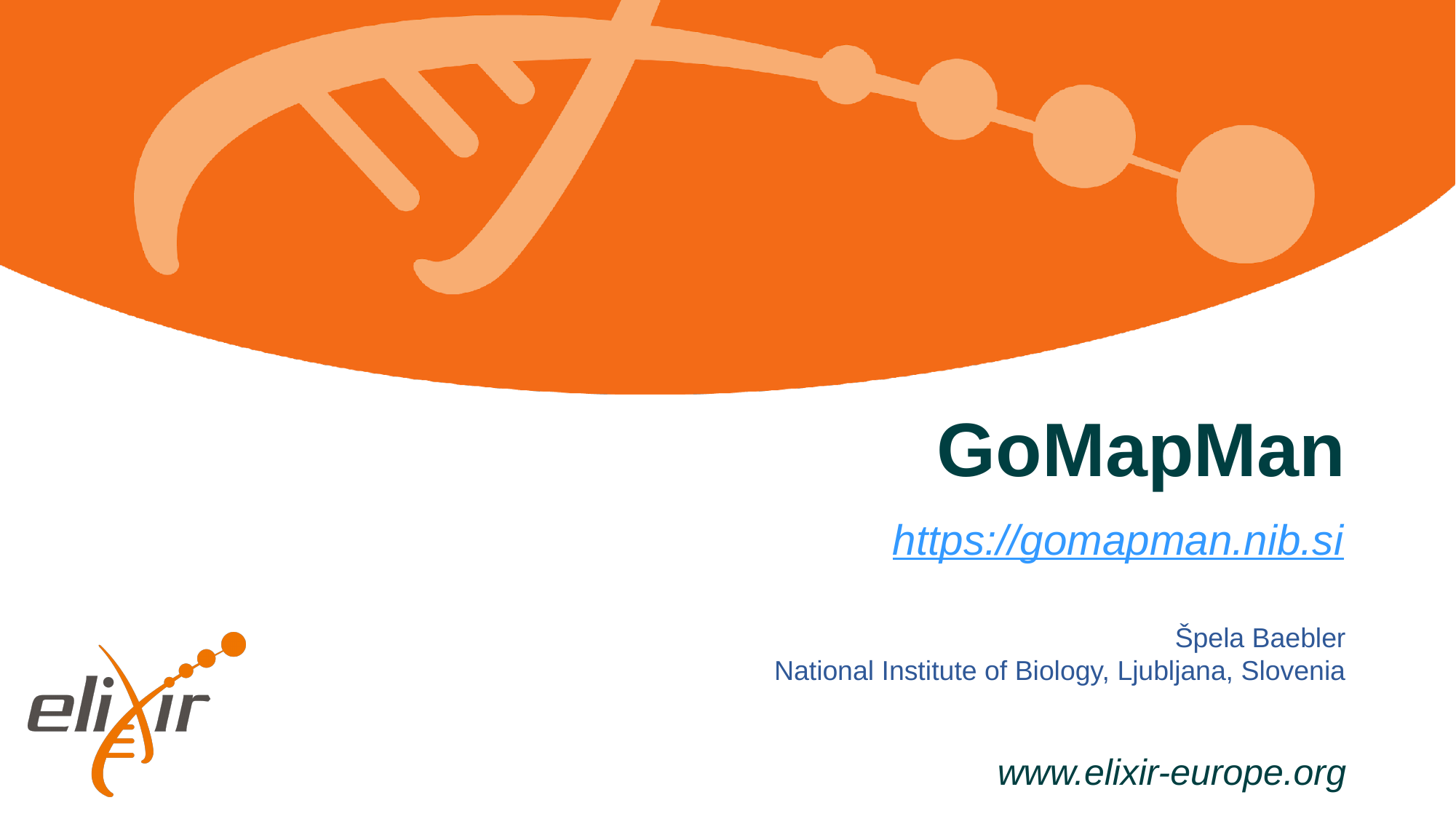

# GoMapMan
https://gomapman.nib.si
Špela Baebler
National Institute of Biology, Ljubljana, Slovenia